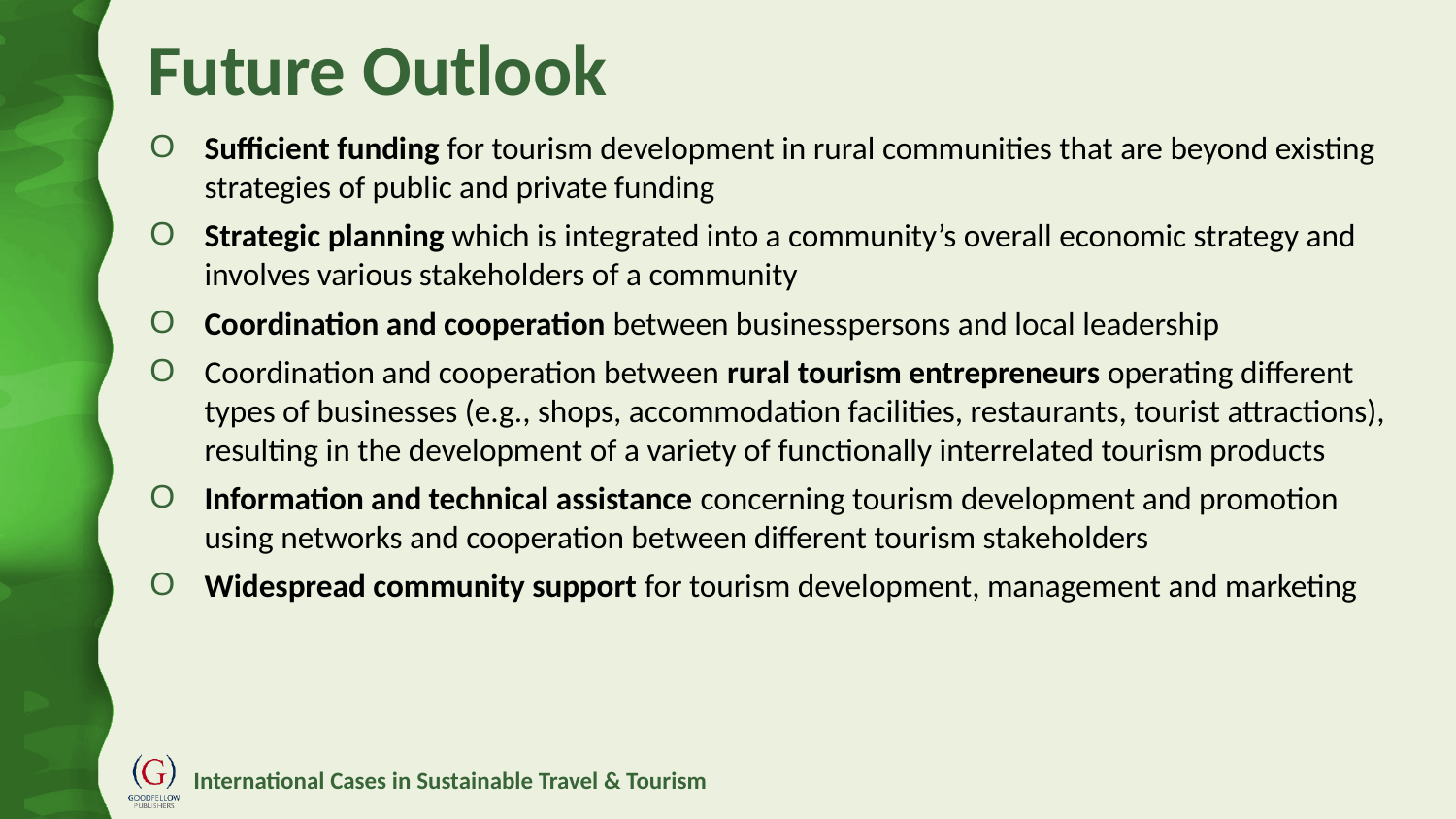

# Future Outlook
Sufficient funding for tourism development in rural communities that are beyond existing strategies of public and private funding
Strategic planning which is integrated into a community’s overall economic strategy and involves various stakeholders of a community
Coordination and cooperation between businesspersons and local leadership
Coordination and cooperation between rural tourism entrepreneurs operating different types of businesses (e.g., shops, accommodation facilities, restaurants, tourist attractions), resulting in the development of a variety of functionally interrelated tourism products
Information and technical assistance concerning tourism development and promotion using networks and cooperation between different tourism stakeholders
Widespread community support for tourism development, management and marketing